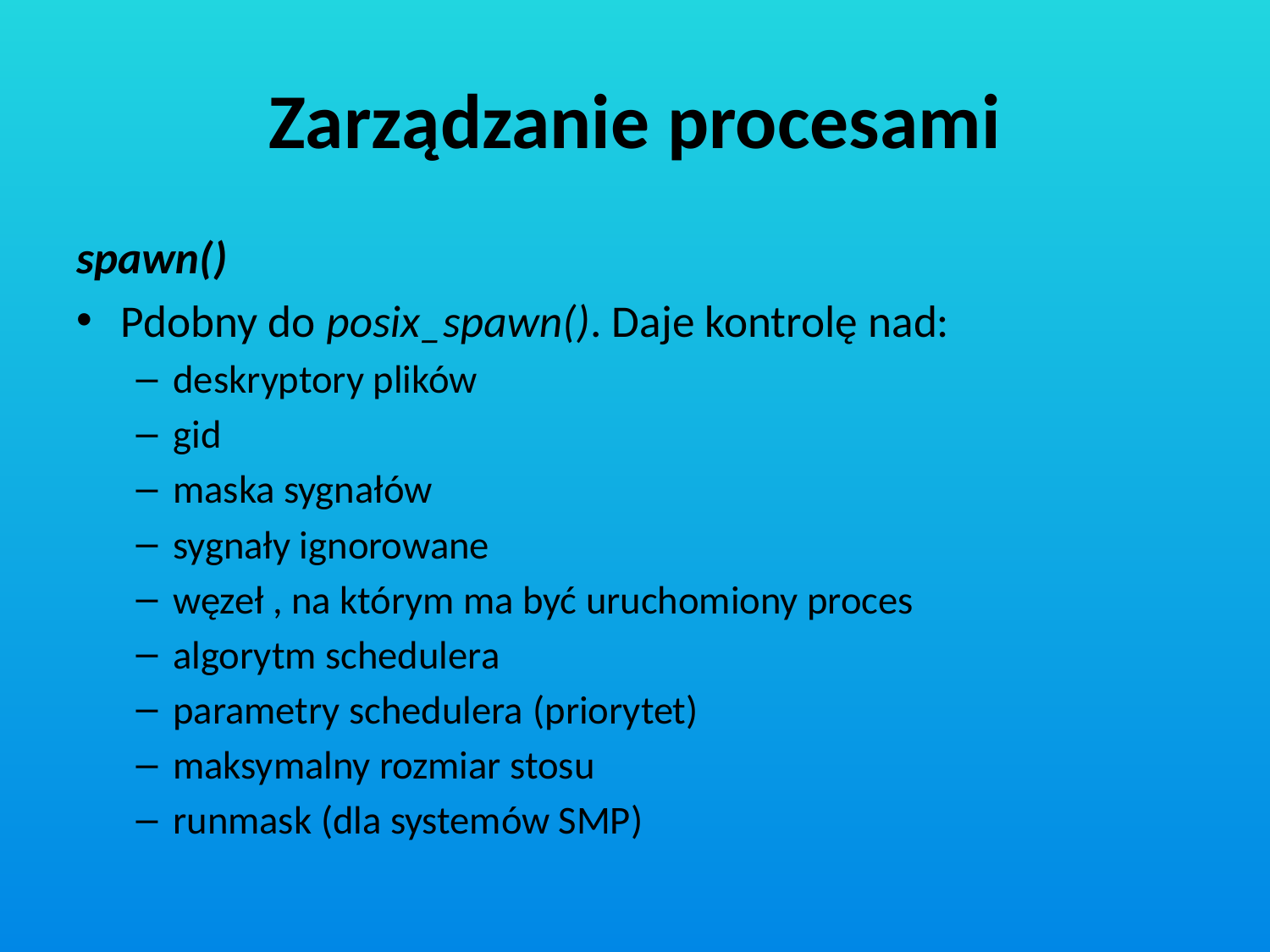

# Zarządzanie procesami
spawn()
Pdobny do posix_spawn(). Daje kontrolę nad:
deskryptory plików
gid
maska sygnałów
sygnały ignorowane
węzeł , na którym ma być uruchomiony proces
algorytm schedulera
parametry schedulera (priorytet)
maksymalny rozmiar stosu
runmask (dla systemów SMP)